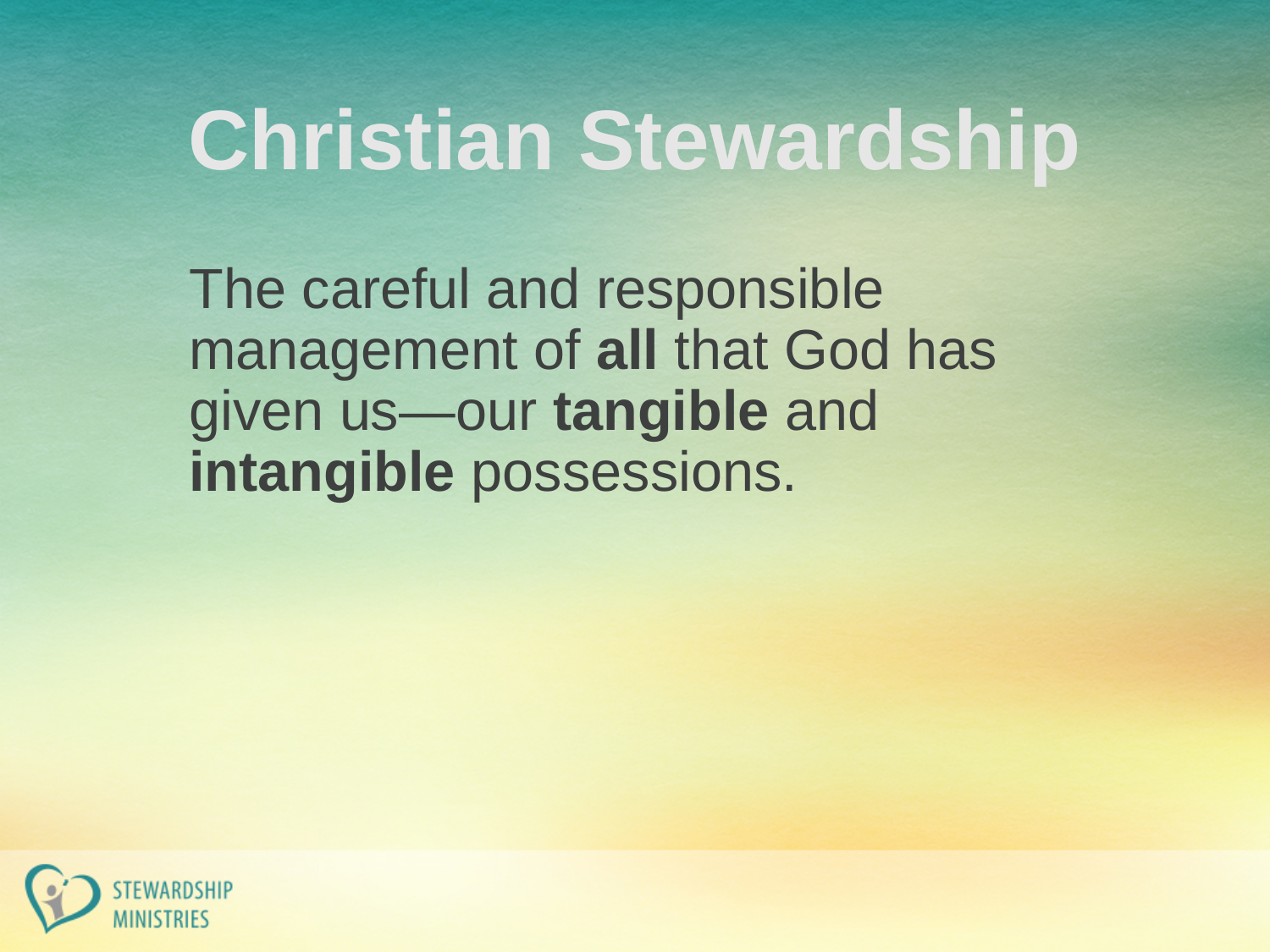

# Christian Stewardship
The careful and responsible management of all that God has given us—our tangible and intangible possessions.